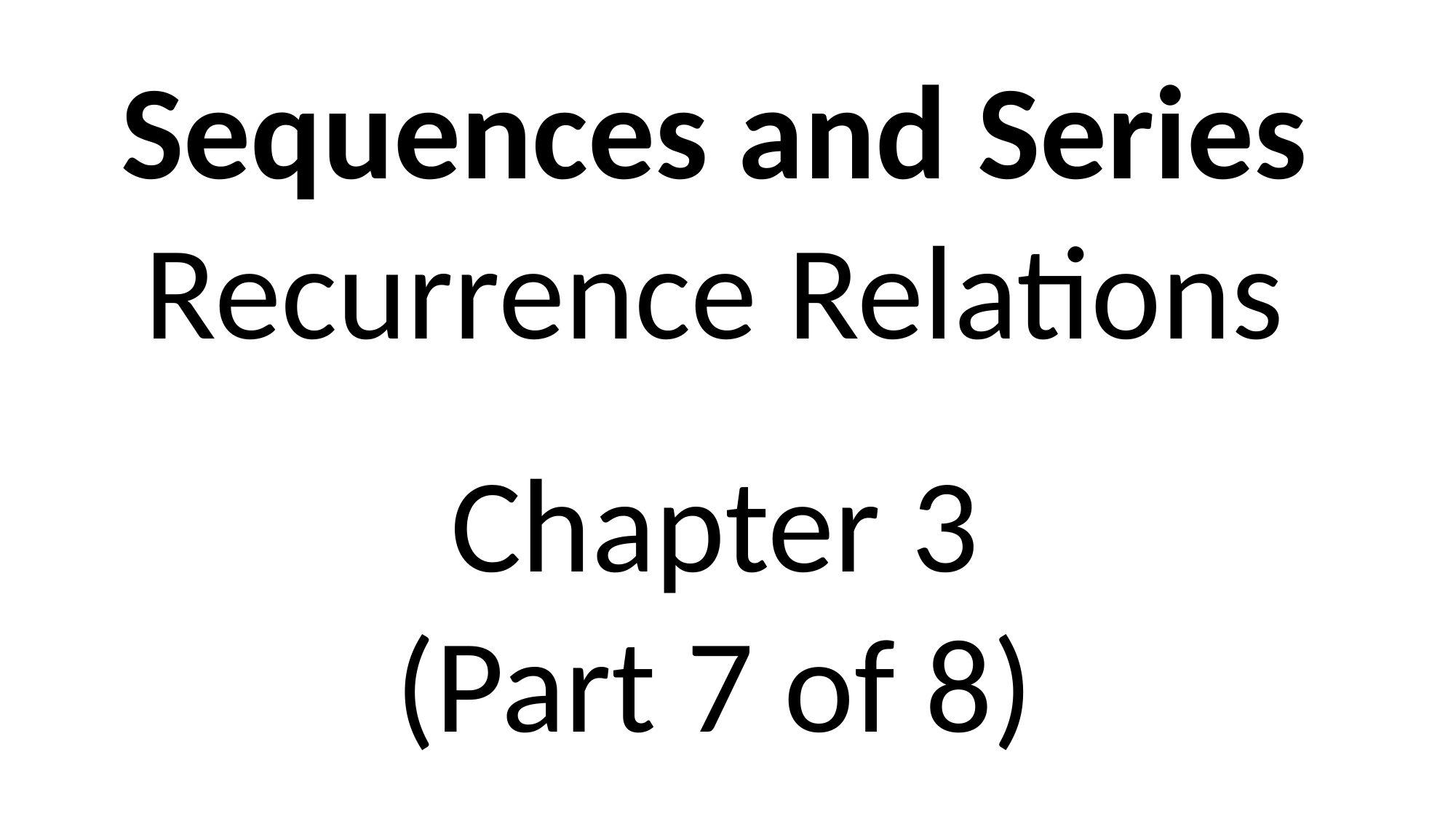

Sequences and Series
Recurrence Relations

Chapter 3
(Part 7 of 8)